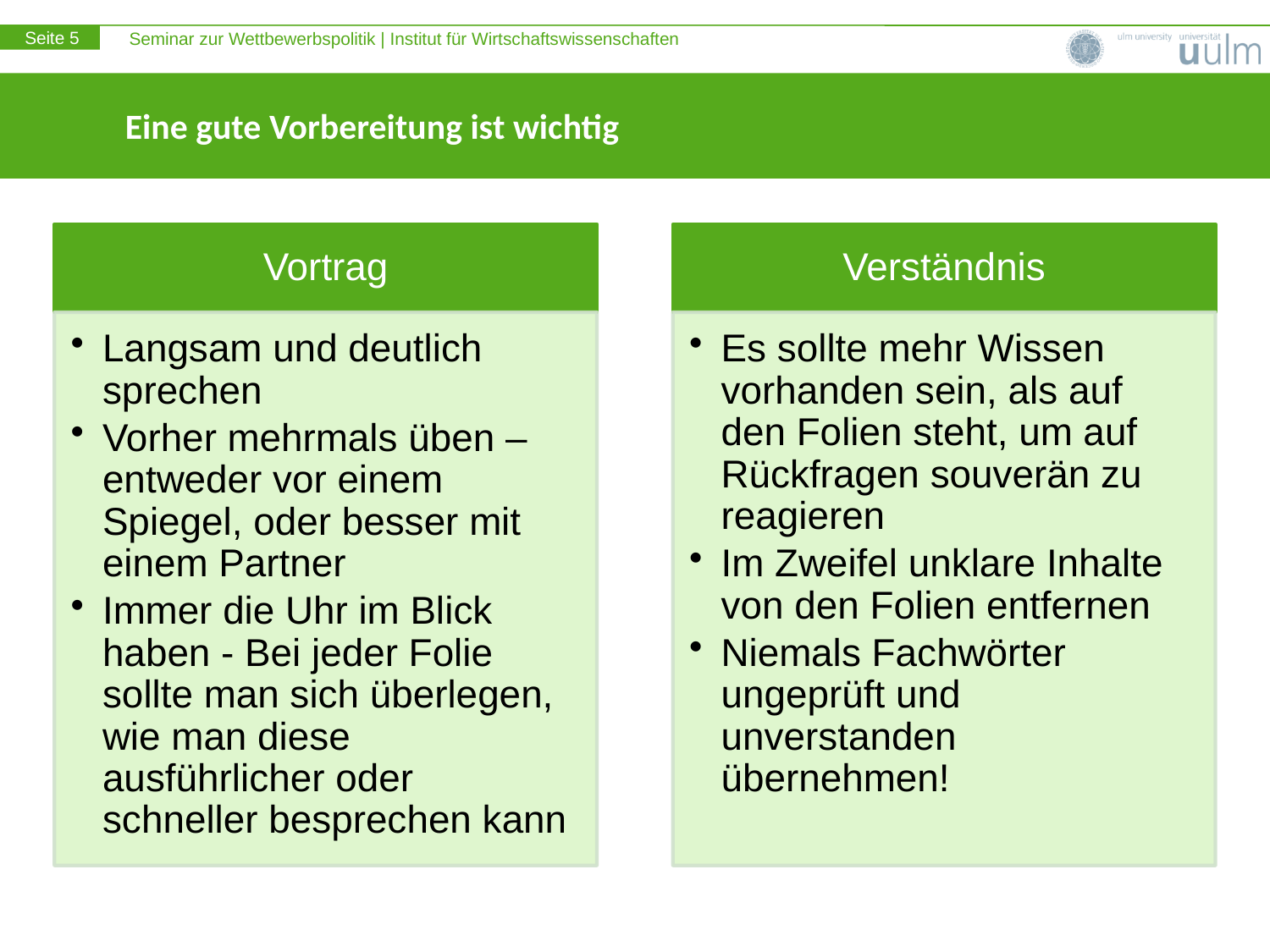

# Eine gute Vorbereitung ist wichtig
Vortrag
Langsam und deutlich sprechen
Vorher mehrmals üben – entweder vor einem Spiegel, oder besser mit einem Partner
Immer die Uhr im Blick haben - Bei jeder Folie sollte man sich überlegen, wie man diese ausführlicher oder schneller besprechen kann
Verständnis
Es sollte mehr Wissen vorhanden sein, als auf den Folien steht, um auf Rückfragen souverän zu reagieren
Im Zweifel unklare Inhalte von den Folien entfernen
Niemals Fachwörter ungeprüft und unverstanden übernehmen!